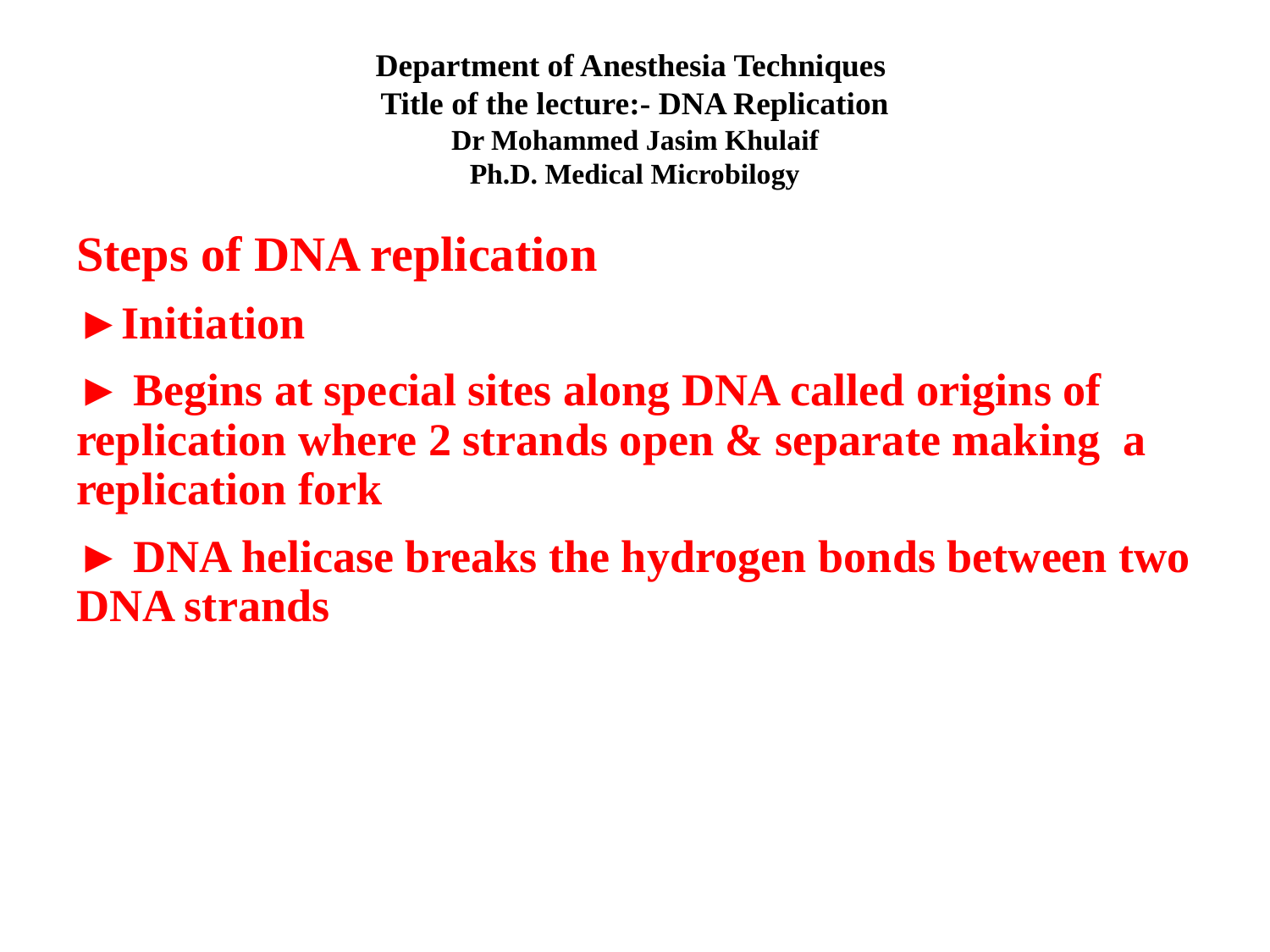

# Department of Anesthesia Techniques Title of the lecture:- DNA Replication Dr Mohammed Jasim Khulaif Ph.D. Medical Microbilogy
Steps of DNA replication
►Initiation
► Begins at special sites along DNA called origins of replication where 2 strands open & separate making  a replication fork
► DNA helicase breaks the hydrogen bonds between two DNA strands